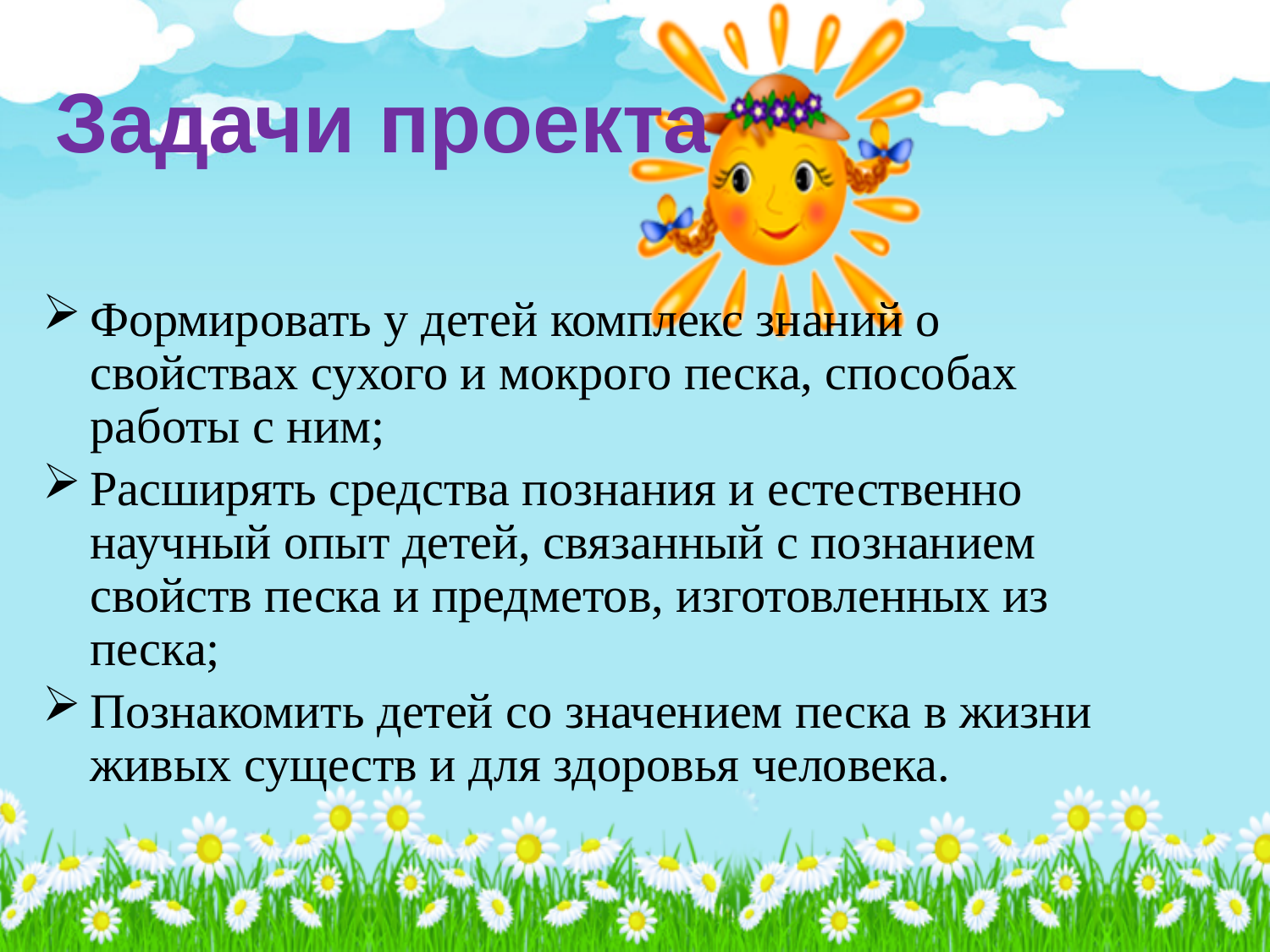

# Задачи проекта
Формировать у детей комплекс знаний о свойствах сухого и мокрого песка, способах работы с ним;
Расширять средства познания и естественно научный опыт детей, связанный с познанием свойств песка и предметов, изготовленных из песка;
Познакомить детей со значением песка в жизни живых существ и для здоровья человека.